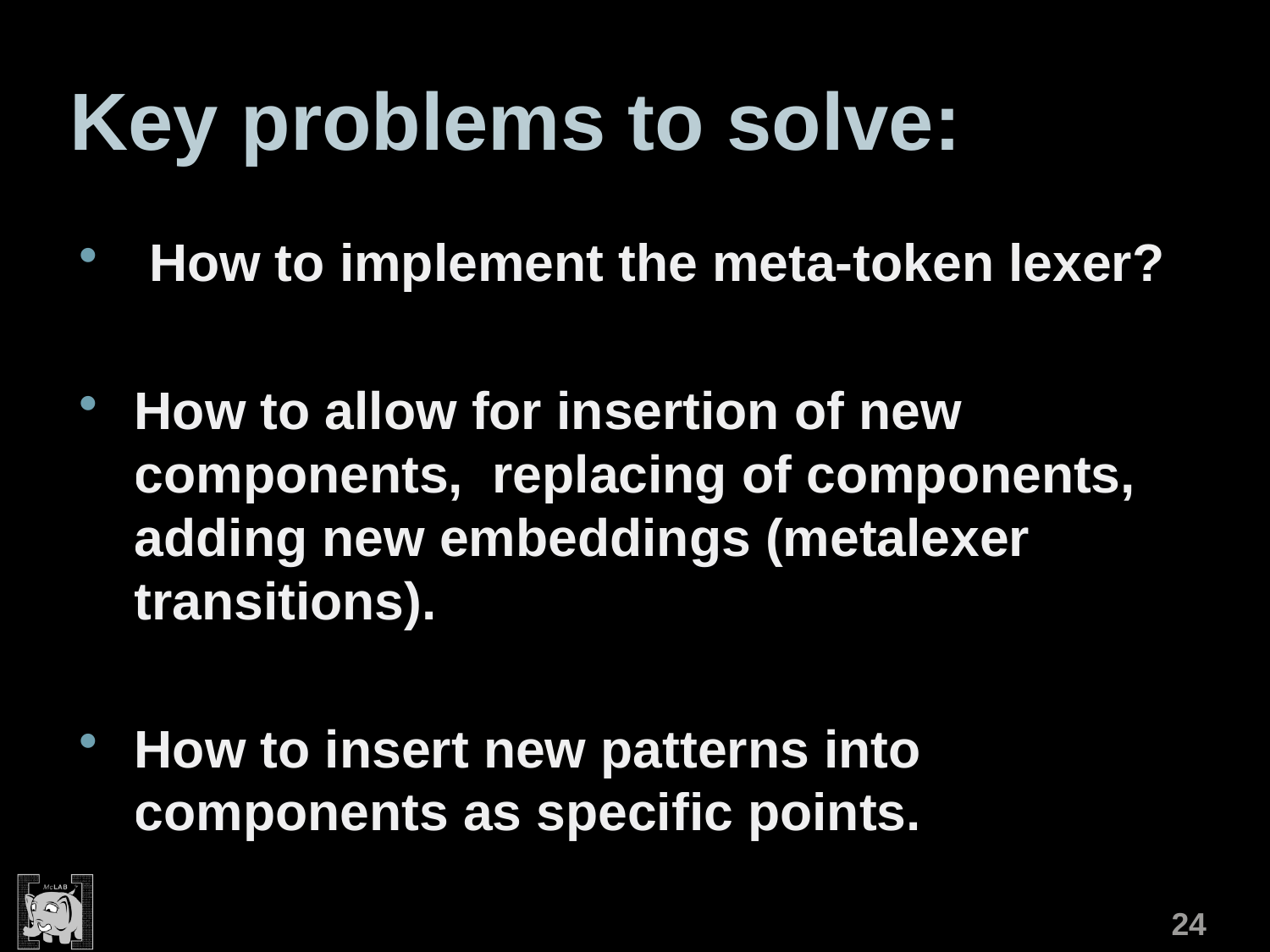

# Key problems to solve:
 How to implement the meta-token lexer?

How to allow for insertion of new components,  replacing of components, adding new embeddings (metalexer transitions).

How to insert new patterns into components as specific points.
24